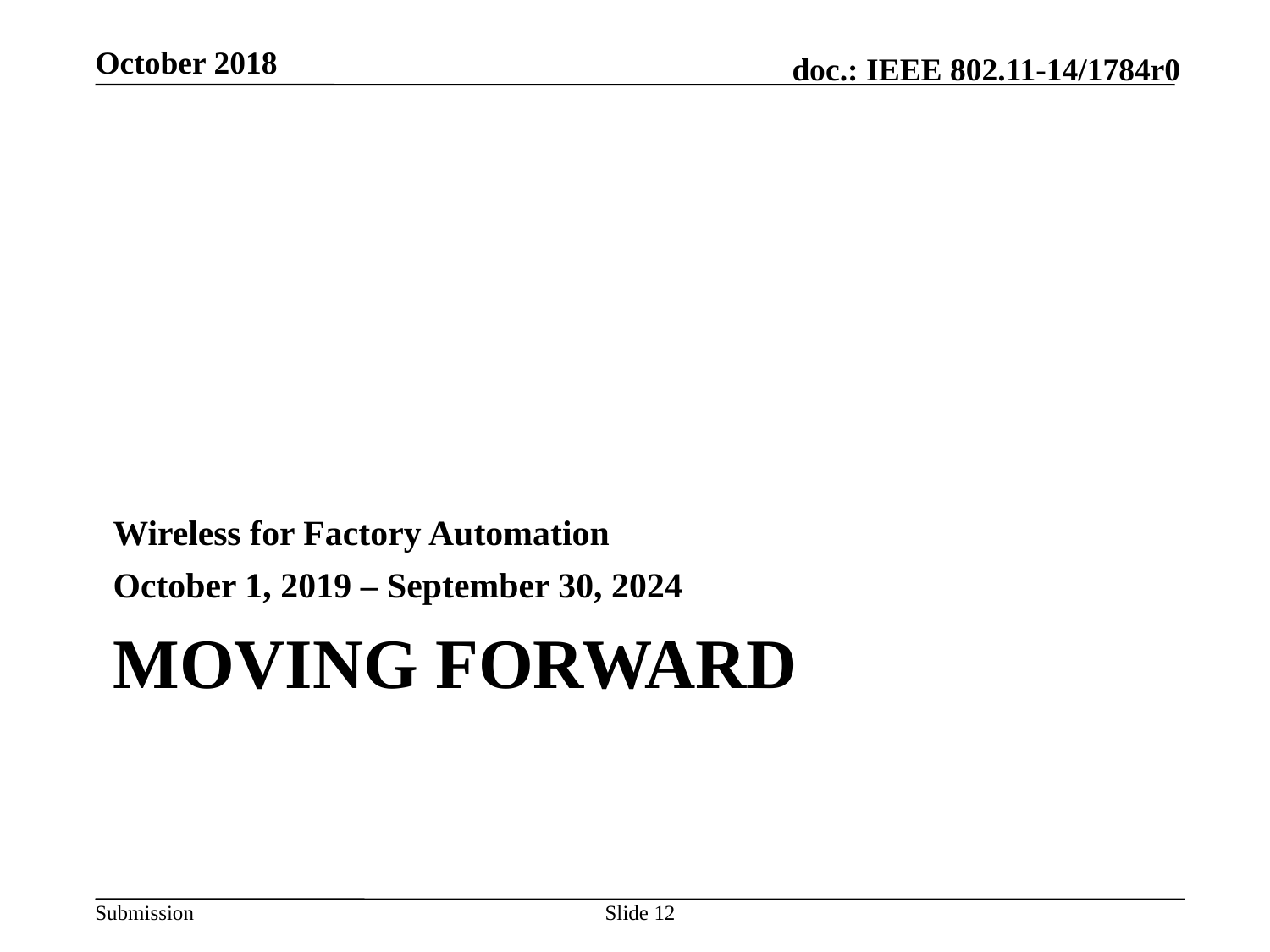

October 2018
Wireless for Factory Automation
October 1, 2019 – September 30, 2024
# Moving Forward
12